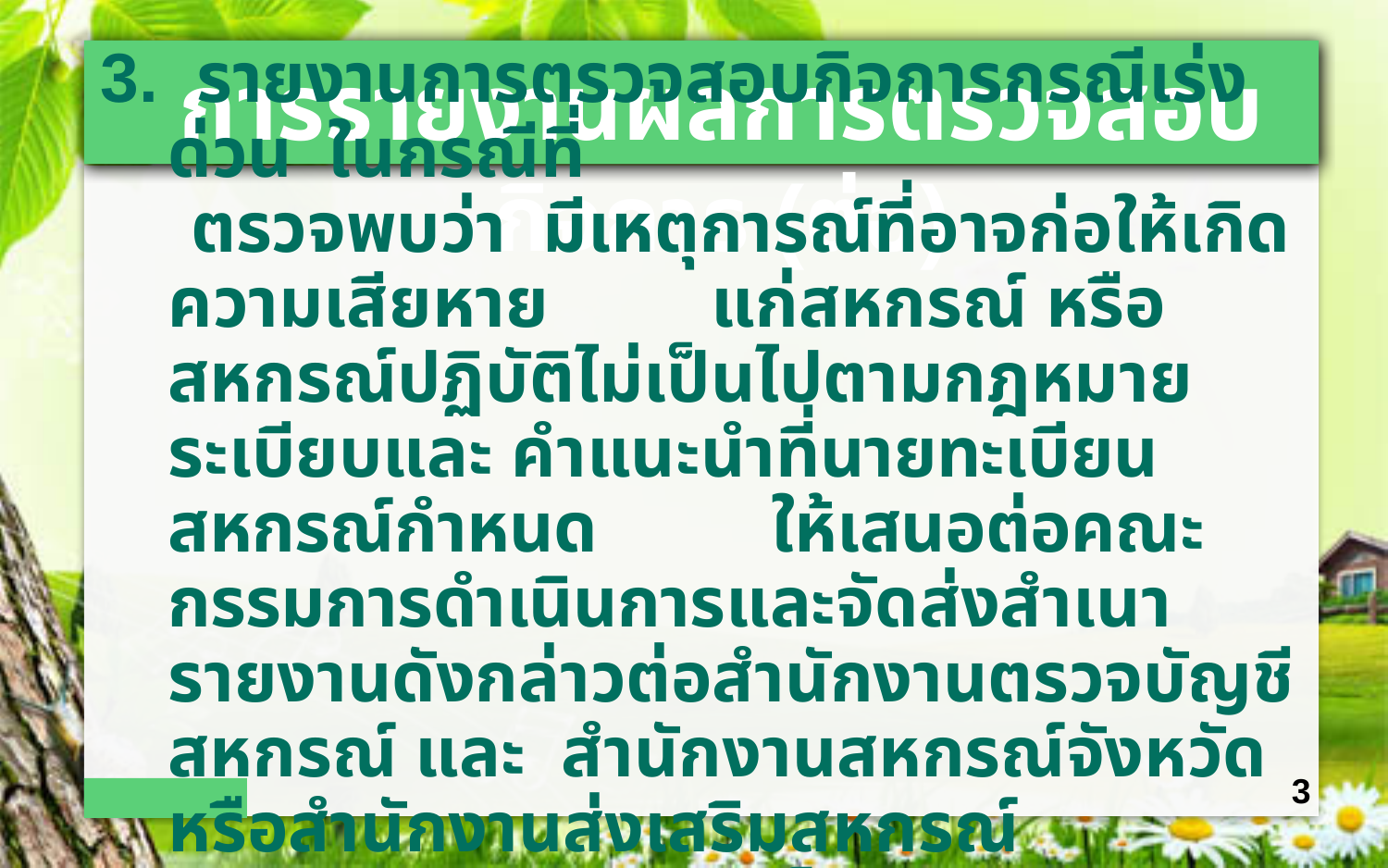

การรายงานผลการตรวจสอบกิจการ (ต่อ)

3.  รายงานการตรวจสอบกิจการกรณีเร่งด่วน  ในกรณีที่
     ตรวจพบว่า  มีเหตุการณ์ที่อาจก่อให้เกิดความเสียหาย         แก่สหกรณ์ หรือสหกรณ์ปฏิบัติไม่เป็นไปตามกฎหมาย    ระเบียบและ คำแนะนำที่นายทะเบียนสหกรณ์กำหนด          ให้เสนอต่อคณะกรรมการดำเนินการและจัดส่งสำเนา       รายงานดังกล่าวต่อสำนักงานตรวจบัญชีสหกรณ์ และ  สำนักงานสหกรณ์จังหวัดหรือสำนักงานส่งเสริมสหกรณ์กรุงเทพมหานครโดยเร็ว
3